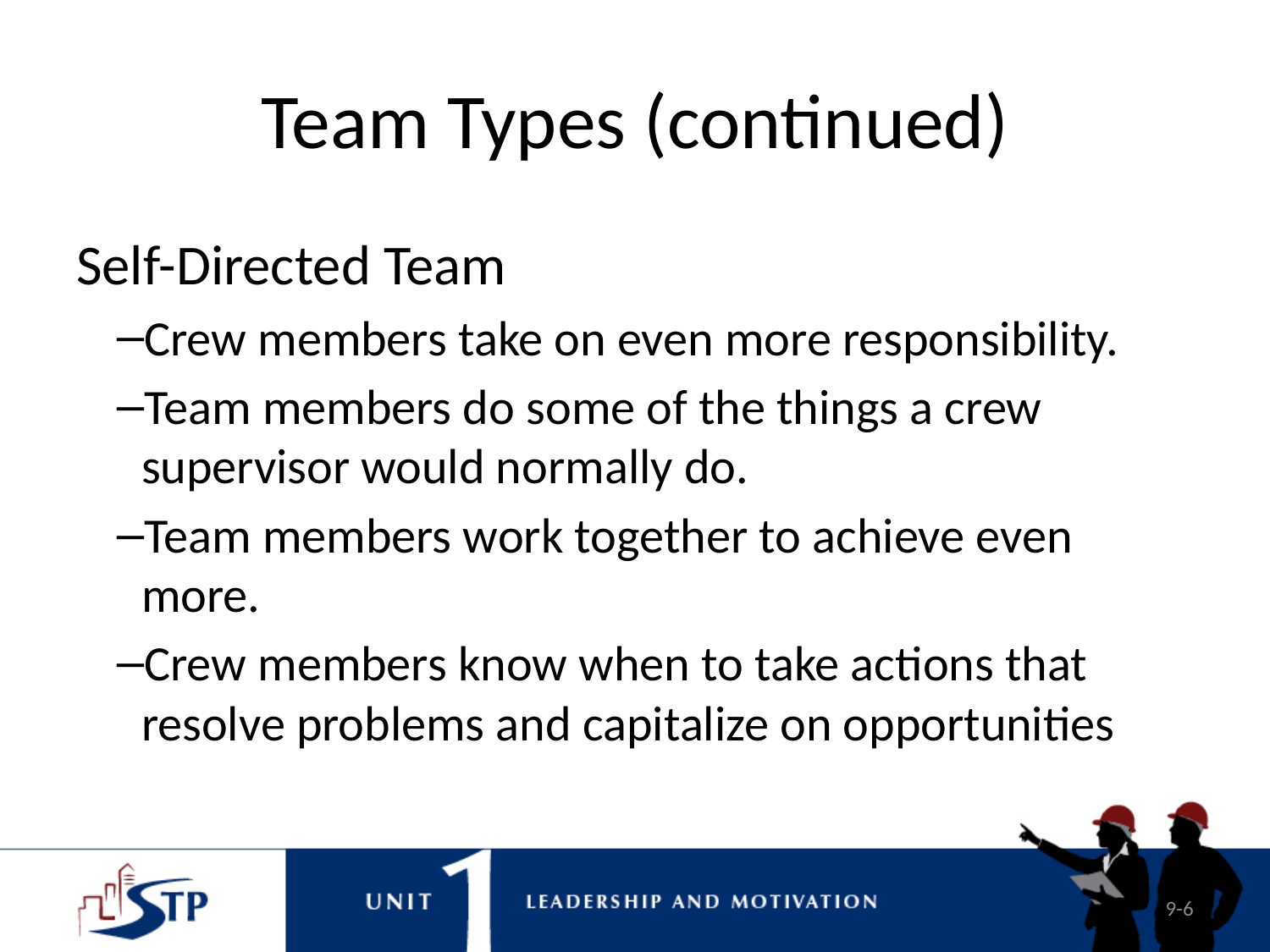

# Team Types (continued)
Self-Directed Team
Crew members take on even more responsibility.
Team members do some of the things a crew supervisor would normally do.
Team members work together to achieve even more.
Crew members know when to take actions that resolve problems and capitalize on opportunities

9-6